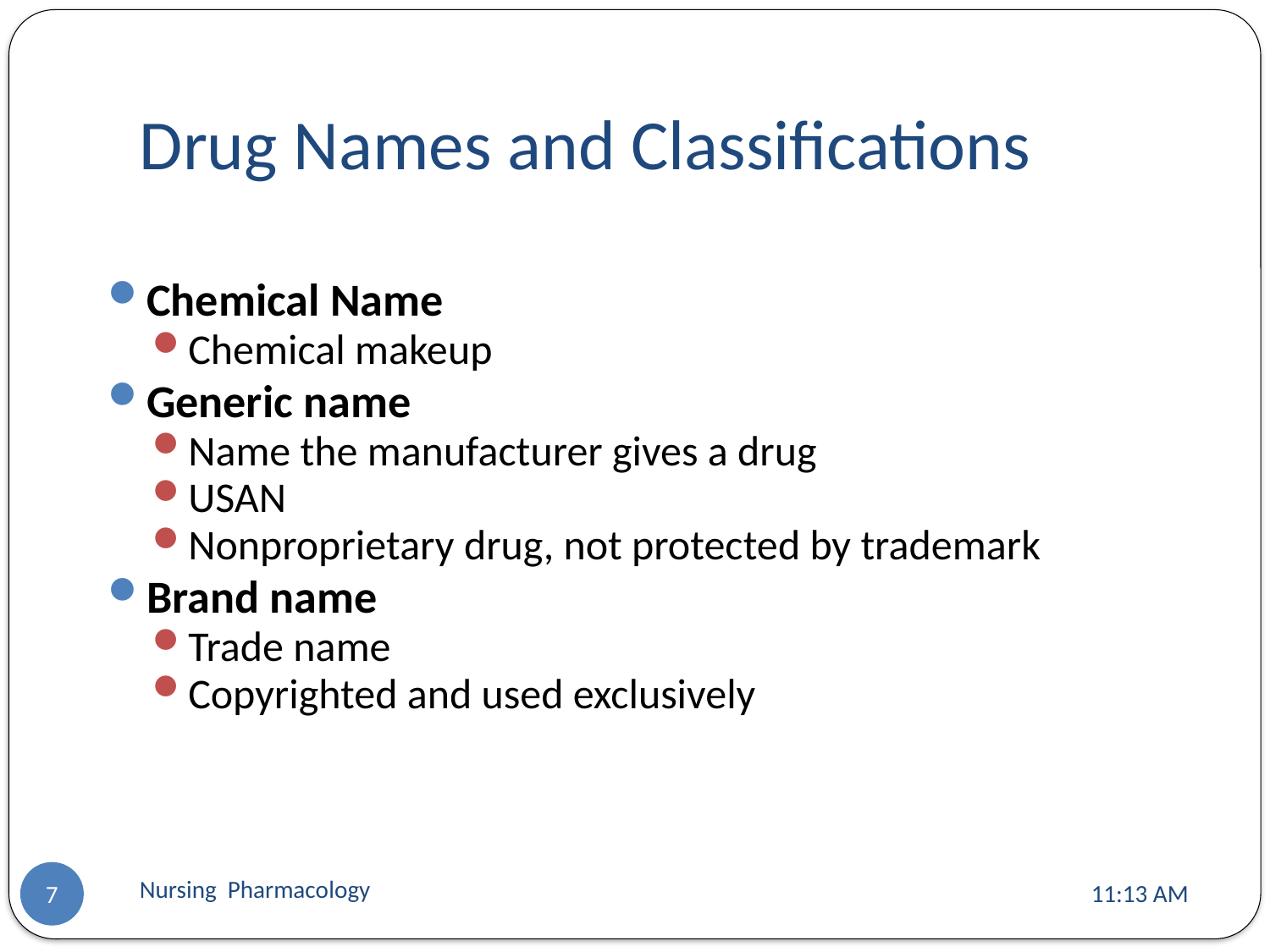

# Drug Names and Classifications
Chemical Name
Chemical makeup
Generic name
Name the manufacturer gives a drug
USAN
Nonproprietary drug, not protected by trademark
Brand name
Trade name
Copyrighted and used exclusively

Nursing  Pharmacology
11:13 AM
7